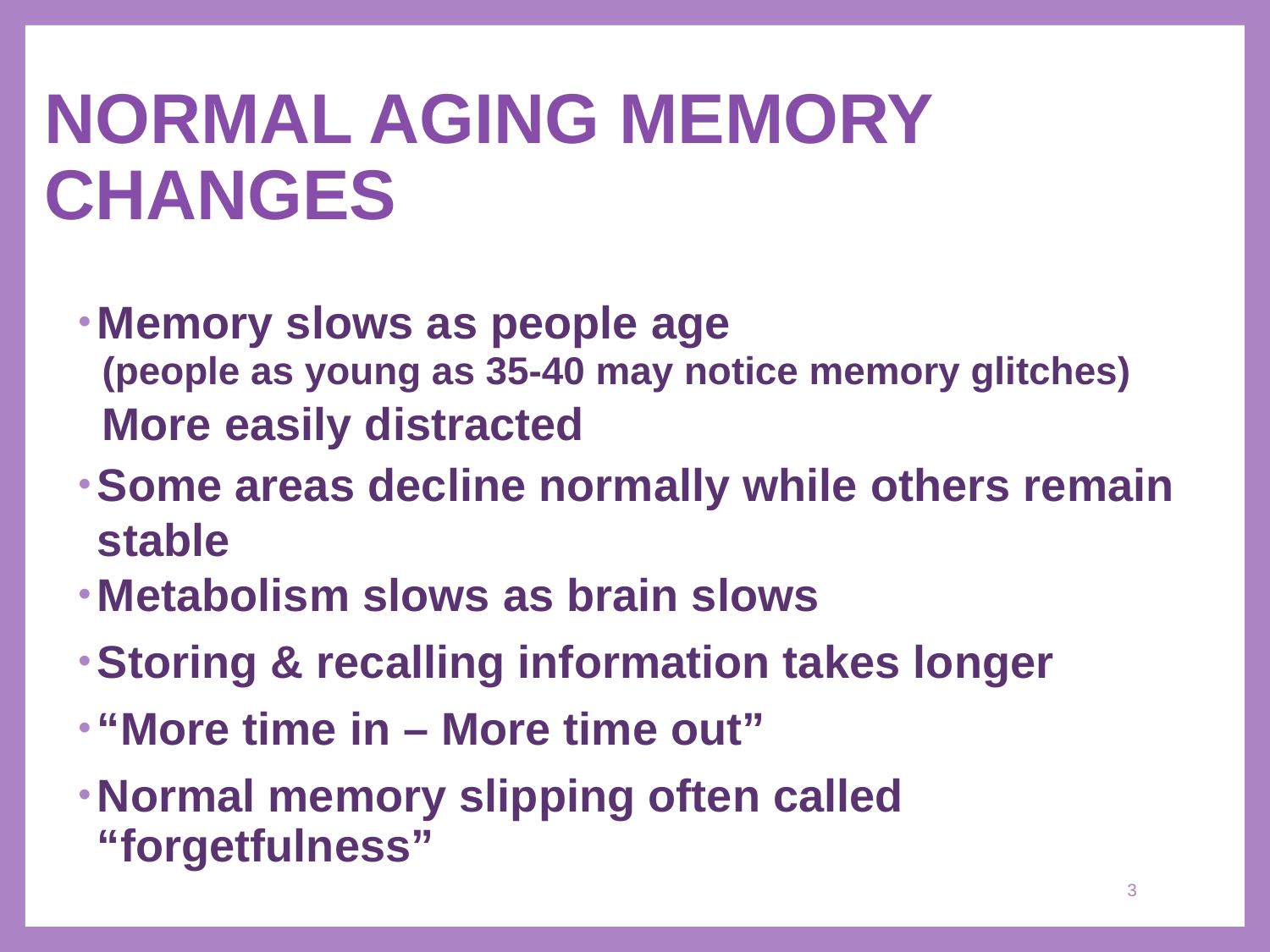

# NORMAL AGING MEMORY CHANGES
Memory slows as people age
(people as young as 35-40 may notice memory glitches)
More easily distracted
Some areas decline normally while others remain stable
Metabolism slows as brain slows
Storing & recalling information takes longer
“More time in – More time out”
Normal memory slipping often called “forgetfulness”
3